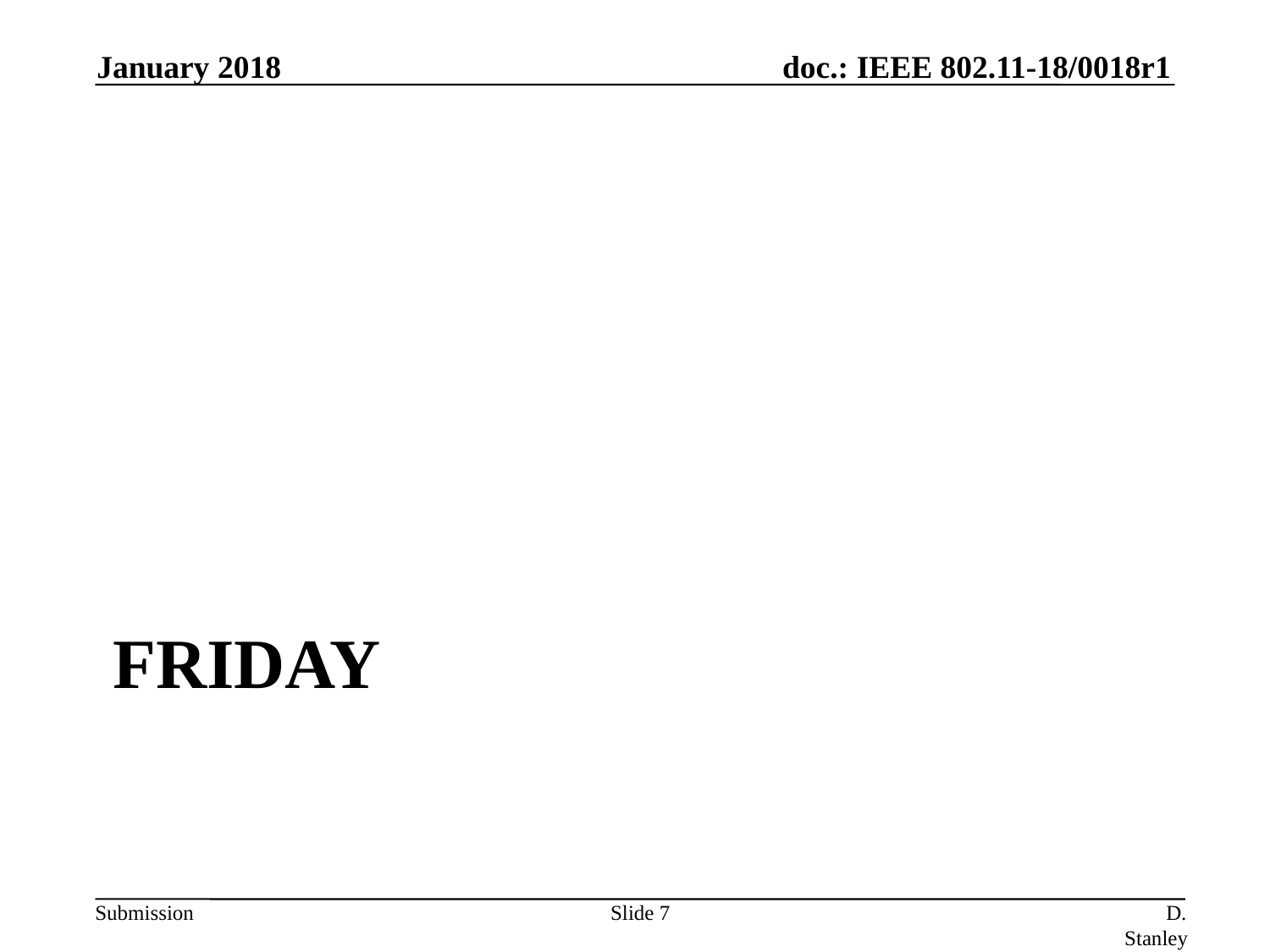

January 2018

# Friday
Slide 7
D. Stanley, HP Enterprise